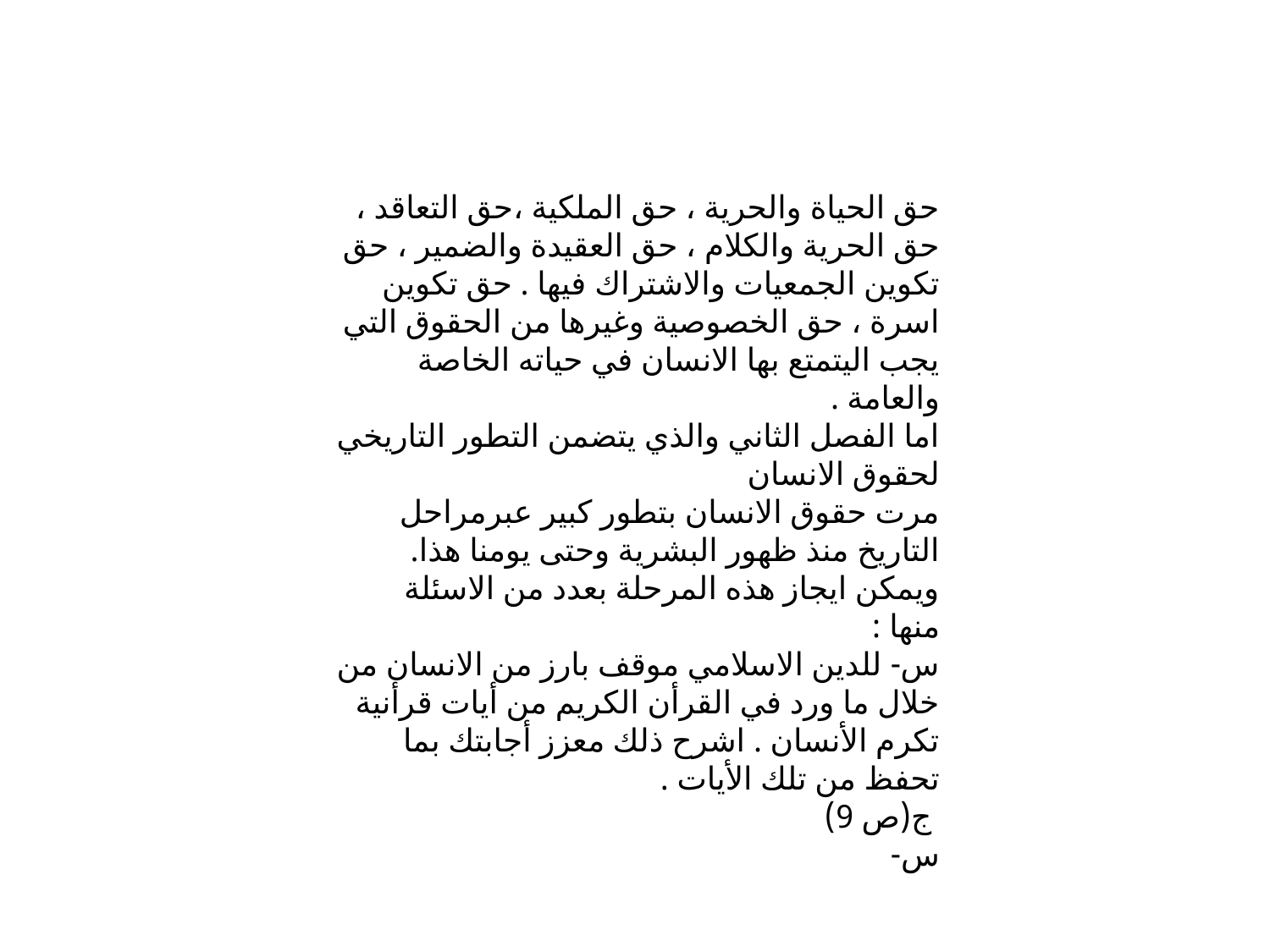

حق الحياة والحرية ، حق الملكية ،حق التعاقد ، حق الحرية والكلام ، حق العقيدة والضمير ، حق تكوين الجمعيات والاشتراك فيها . حق تكوين اسرة ، حق الخصوصية وغيرها من الحقوق التي يجب اليتمتع بها الانسان في حياته الخاصة والعامة .
اما الفصل الثاني والذي يتضمن التطور التاريخي لحقوق الانسان
مرت حقوق الانسان بتطور كبير عبرمراحل التاريخ منذ ظهور البشرية وحتى يومنا هذا. ويمكن ايجاز هذه المرحلة بعدد من الاسئلة منها :
س- للدين الاسلامي موقف بارز من الانسان من خلال ما ورد في القرأن الكريم من أيات قرأنية تكرم الأنسان . اشرح ذلك معزز أجابتك بما تحفظ من تلك الأيات .
 ج(ص 9)
س-